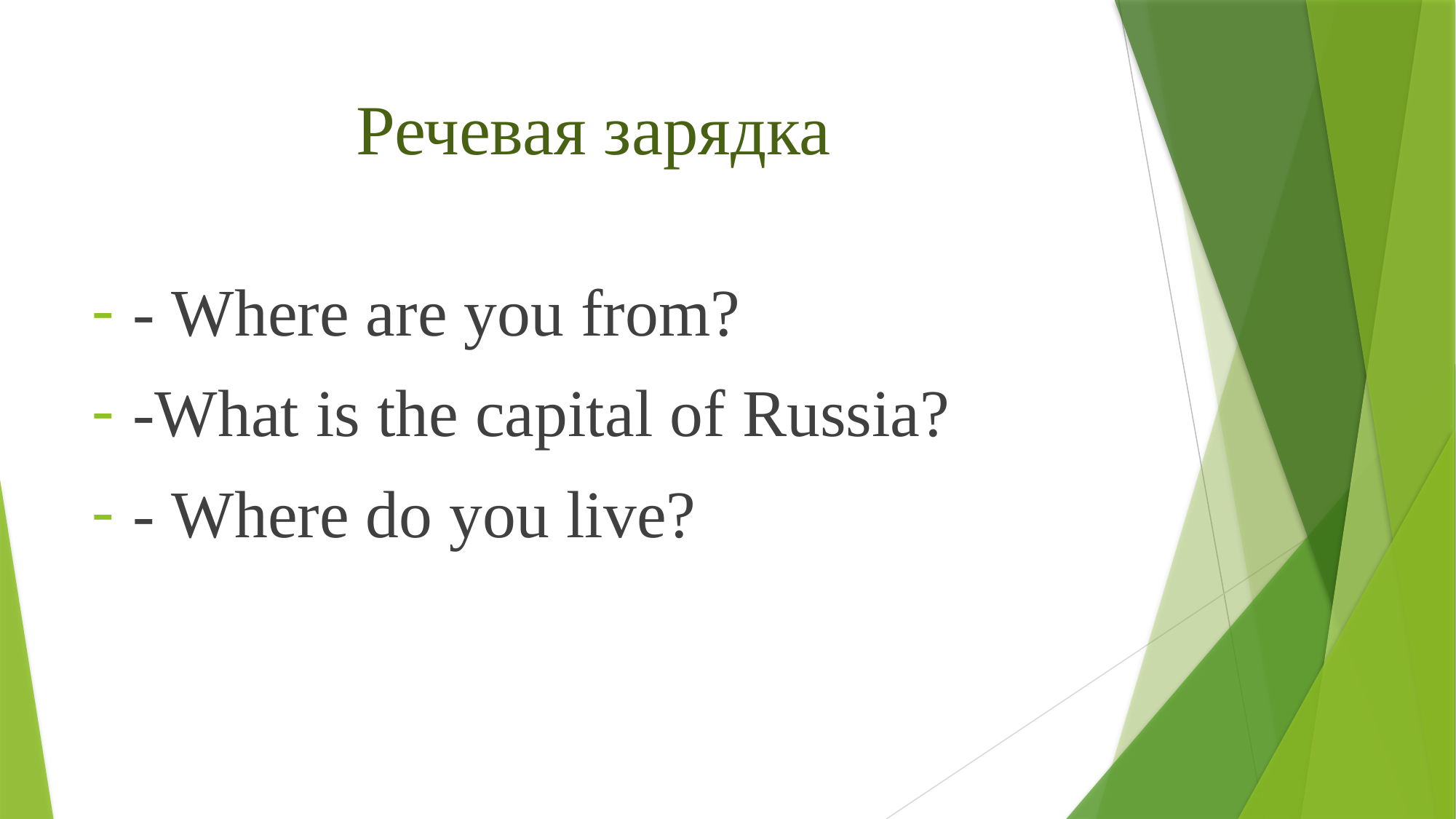

# Речевая зарядка
- Where are you from?
-What is the capital of Russia?
- Where do you live?